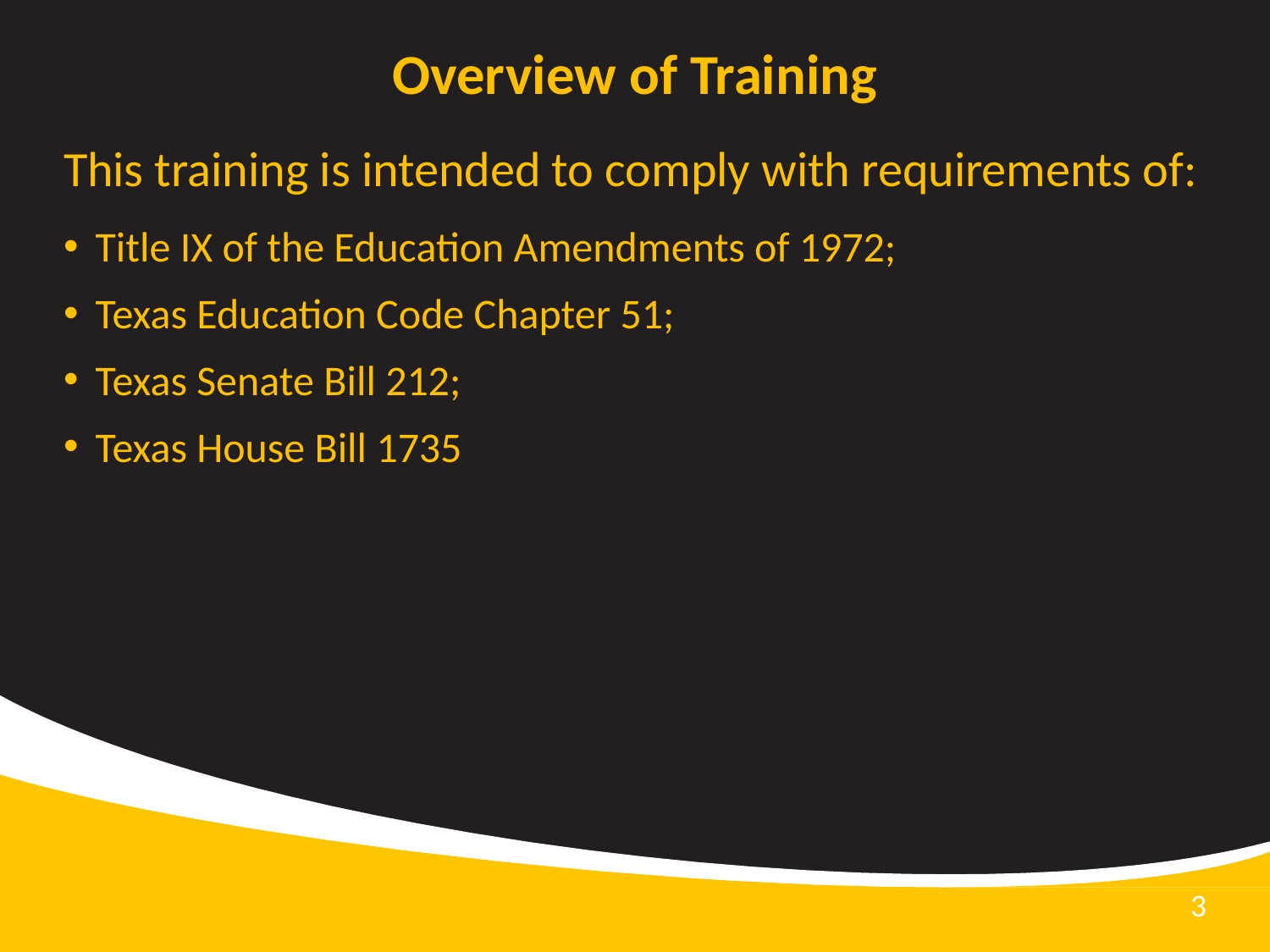

# Overview of Training
This training is intended to comply with requirements of:

Title IX of the Education Amendments of 1972;
Texas Education Code Chapter 51;
Texas Senate Bill 212;
Texas House Bill 1735

3